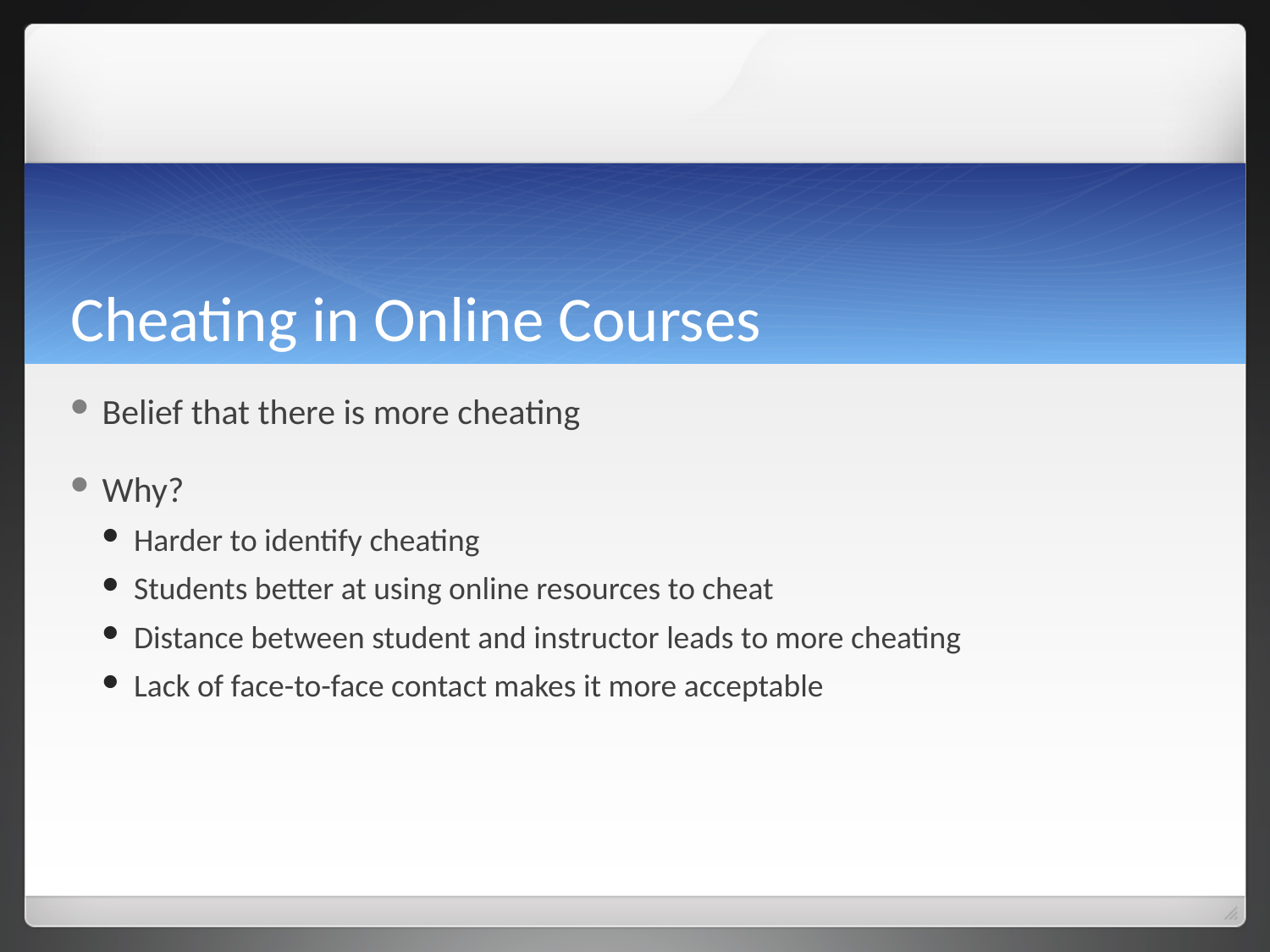

# Cheating in Online Courses
Belief that there is more cheating
Why?
Harder to identify cheating
Students better at using online resources to cheat
Distance between student and instructor leads to more cheating
Lack of face-to-face contact makes it more acceptable